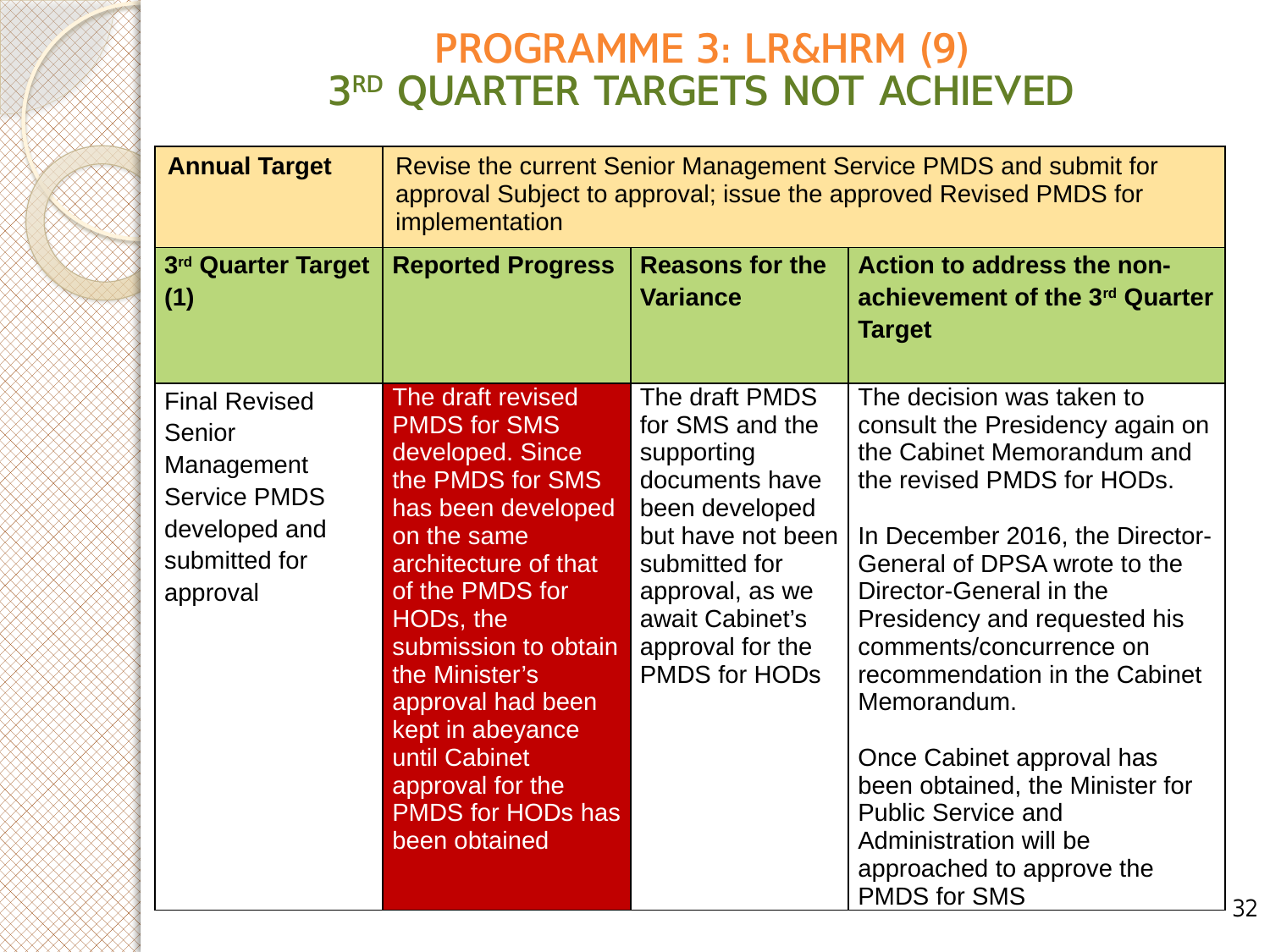

# PROGRAMME 3: LR&HRM (9) 3RD QUARTER TARGETS NOT ACHIEVED
| Annual Target | Revise the current Senior Management Service PMDS and submit for approval Subject to approval; issue the approved Revised PMDS for implementation |  |  |
| --- | --- | --- | --- |
| 3rd Quarter Target (1) | Reported Progress | Reasons for the Variance | Action to address the non-achievement of the 3rd Quarter Target |
| Final Revised Senior Management Service PMDS developed and submitted for approval | The draft revised PMDS for SMS developed. Since the PMDS for SMS has been developed on the same architecture of that of the PMDS for HODs, the submission to obtain the Minister’s approval had been kept in abeyance until Cabinet approval for the PMDS for HODs has been obtained | The draft PMDS for SMS and the supporting documents have been developed but have not been submitted for approval, as we await Cabinet’s approval for the PMDS for HODs | The decision was taken to consult the Presidency again on the Cabinet Memorandum and the revised PMDS for HODs. In December 2016, the Director-General of DPSA wrote to the Director-General in the Presidency and requested his comments/concurrence on recommendation in the Cabinet Memorandum. Once Cabinet approval has been obtained, the Minister for Public Service and Administration will be approached to approve the PMDS for SMS |
32